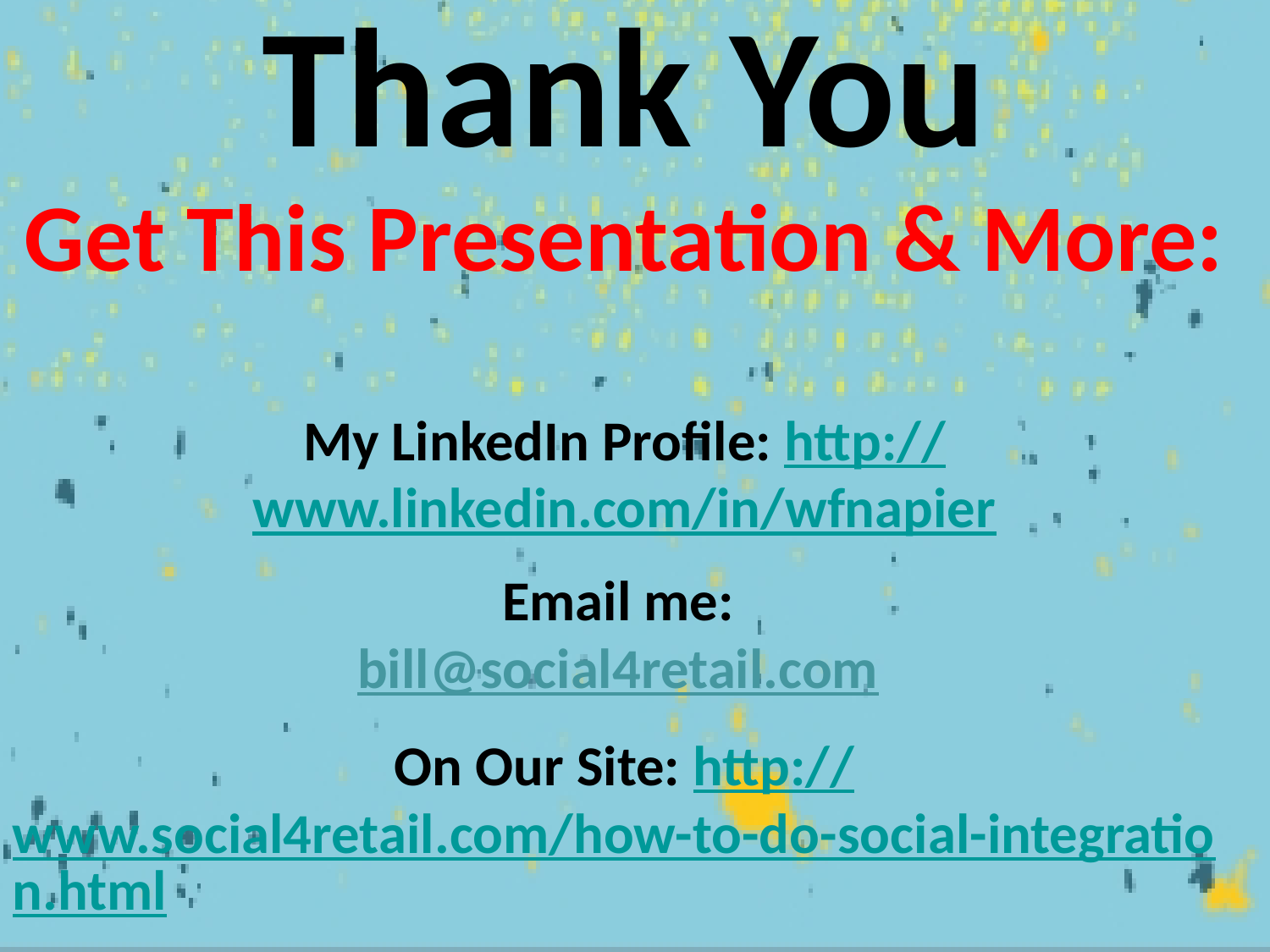

# Thank You
Get This Presentation & More:

My LinkedIn Profile: http://www.linkedin.com/in/wfnapier

Email me:
bill@social4retail.com

On Our Site: http://www.social4retail.com/how-to-do-social-integration.html